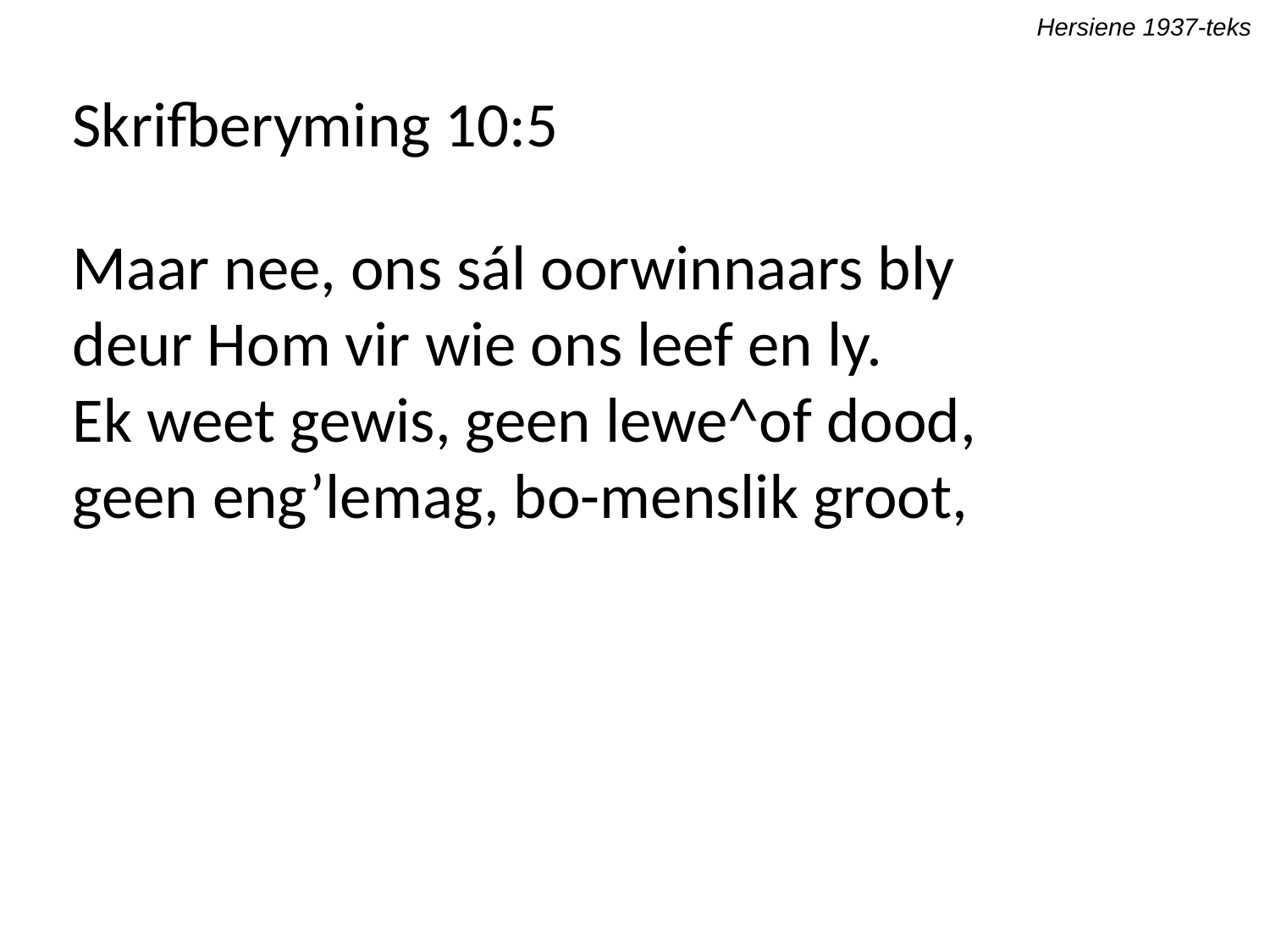

Hersiene 1937-teks
Skrifberyming 10:5

Maar nee, ons sál oorwinnaars bly
deur Hom vir wie ons leef en ly.
Ek weet gewis, geen lewe^of dood,
geen eng’lemag, bo-menslik groot,